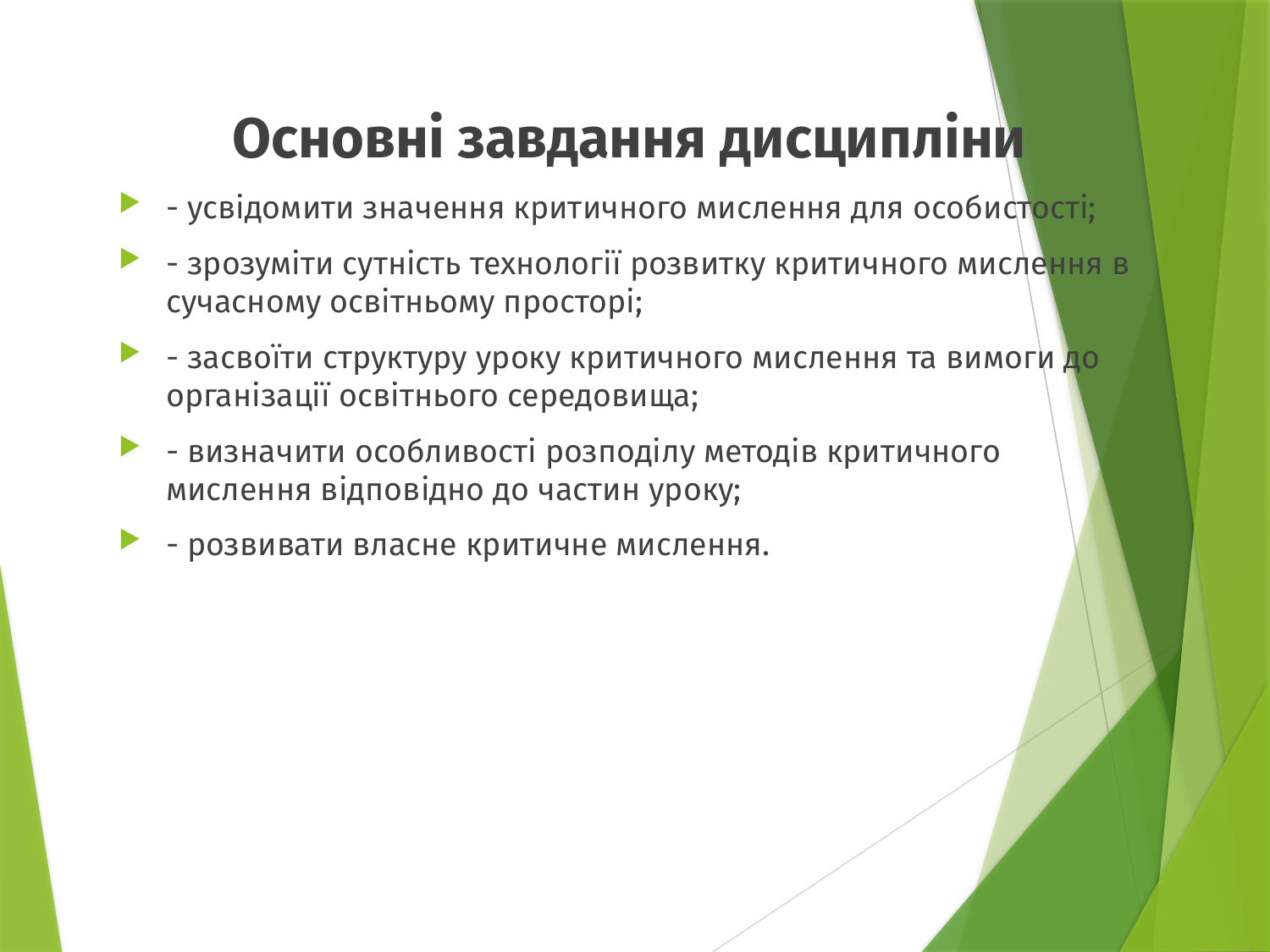

Основні завдання дисципліни
- усвідомити значення критичного мислення для особистості;
- зрозуміти сутність технології розвитку критичного мислення в сучасному освітньому просторі;
- засвоїти структуру уроку критичного мислення та вимоги до організації освітнього середовища;
- визначити особливості розподілу методів критичного мислення відповідно до частин уроку;
- розвивати власне критичне мислення.